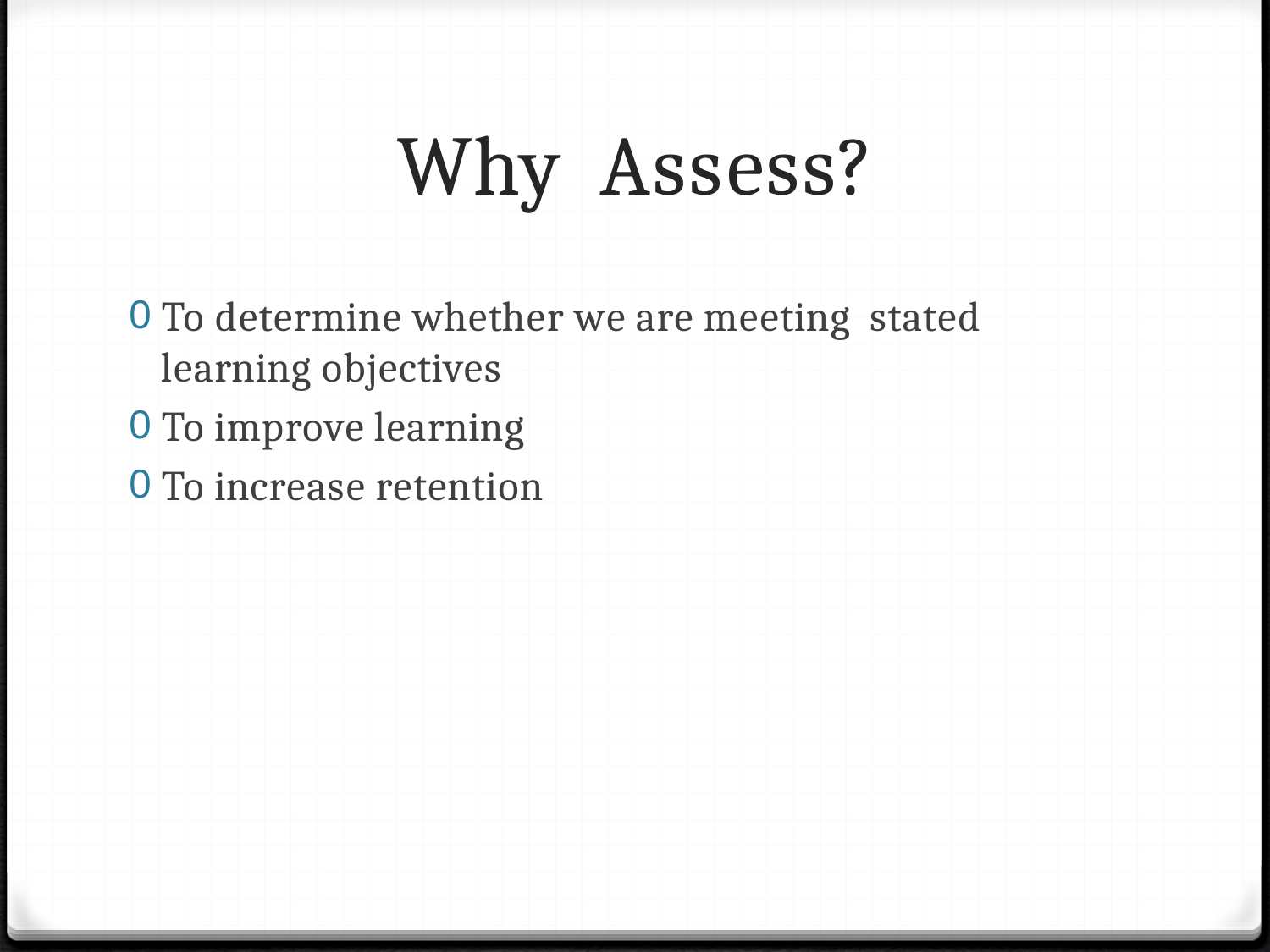

# Why  Assess?
To determine whether we are meeting  stated learning objectives
To improve learning
To increase retention